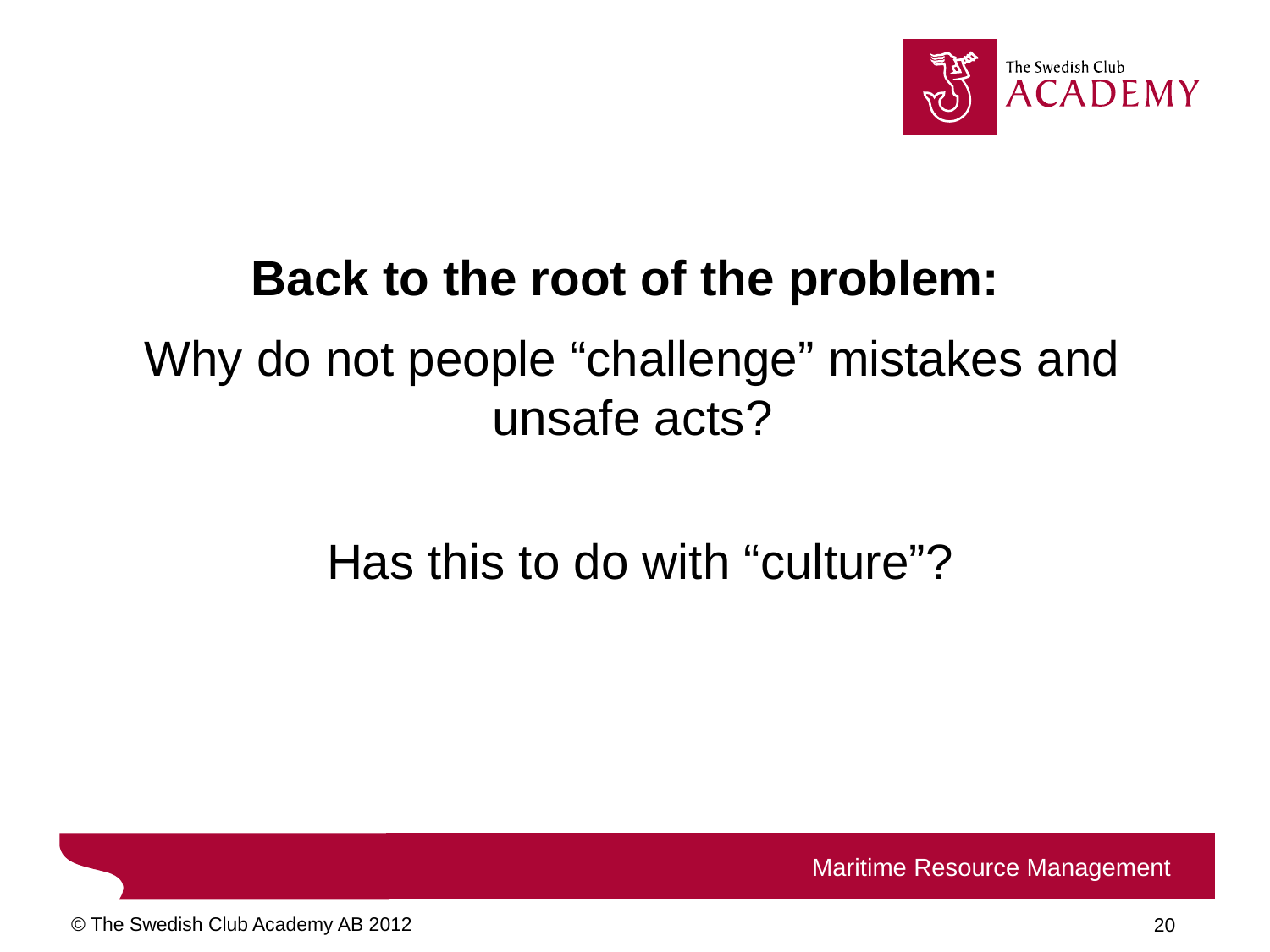

Back to the root of the problem:
Why do not people “challenge” mistakes and unsafe acts?
Has this to do with “culture”?
Maritime Resource Management